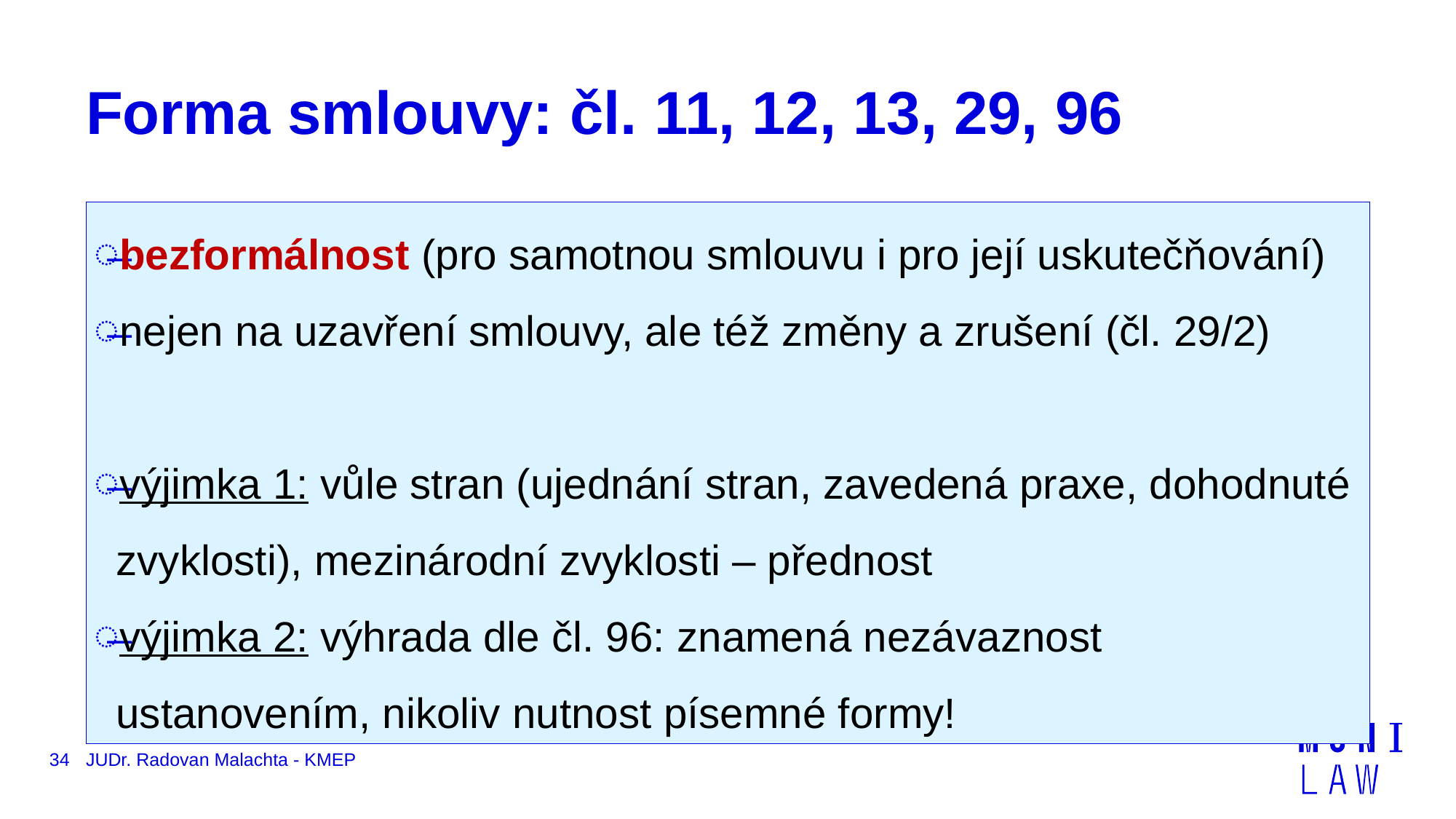

# Forma smlouvy: čl. 11, 12, 13, 29, 96
bezformálnost (pro samotnou smlouvu i pro její uskutečňování)
nejen na uzavření smlouvy, ale též změny a zrušení (čl. 29/2)

výjimka 1: vůle stran (ujednání stran, zavedená praxe, dohodnuté zvyklosti), mezinárodní zvyklosti – přednost
výjimka 2: výhrada dle čl. 96: znamená nezávaznost ustanovením, nikoliv nutnost písemné formy!
34
JUDr. Radovan Malachta - KMEP